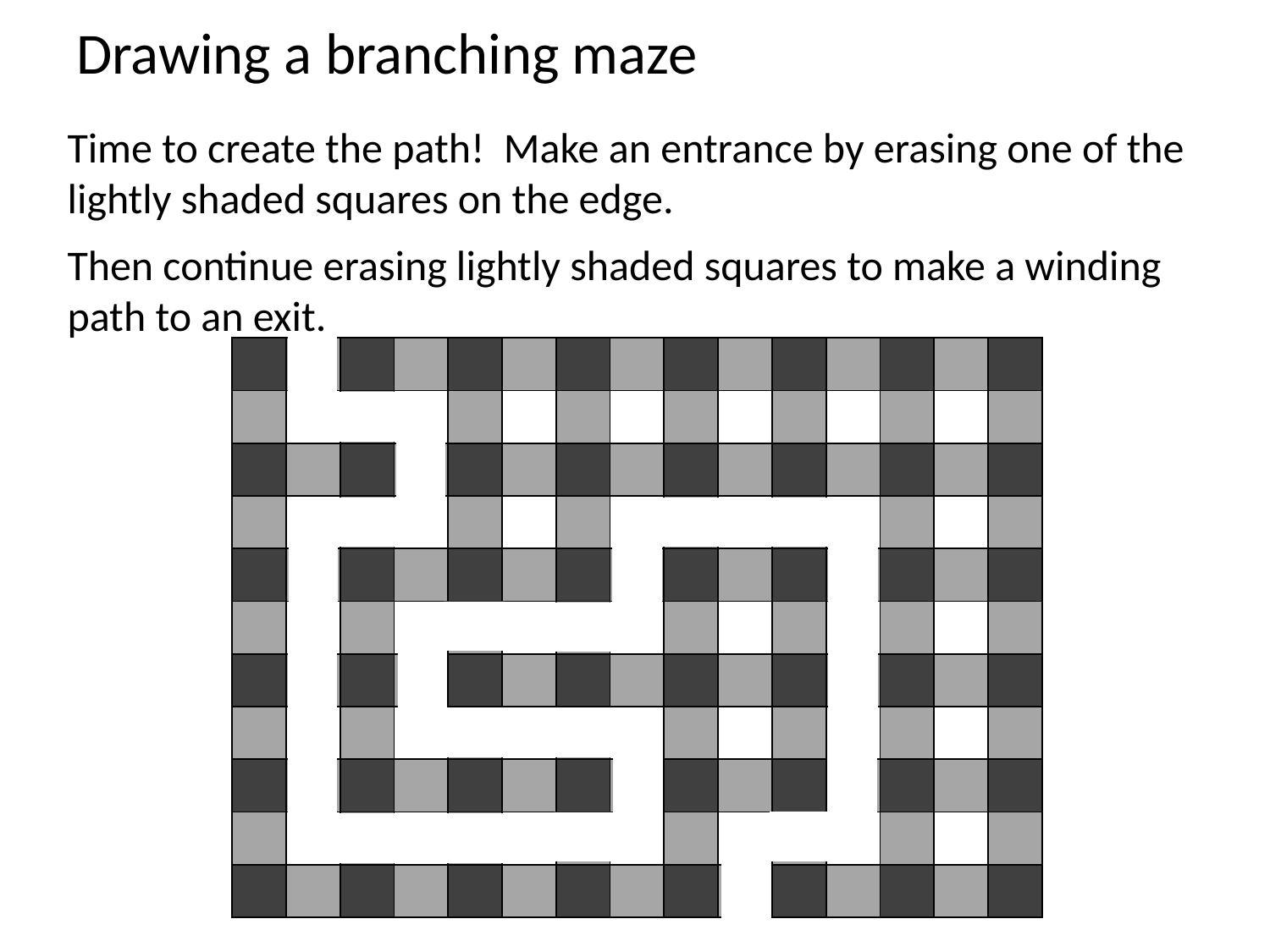

# Drawing a branching maze
Time to create the path!  Make an entrance by erasing one of the lightly shaded squares on the edge.
Then continue erasing lightly shaded squares to make a winding path to an exit.
|  |  |  |  |  |  |  |  |  |  |  |  |  |  |  |
| --- | --- | --- | --- | --- | --- | --- | --- | --- | --- | --- | --- | --- | --- | --- |
|  |  |  |  |  |  |  |  |  |  |  |  |  |  |  |
|  |  |  |  |  |  |  |  |  |  |  |  |  |  |  |
|  |  |  |  |  |  |  |  |  |  |  |  |  |  |  |
|  |  |  |  |  |  |  |  |  |  |  |  |  |  |  |
|  |  |  |  |  |  |  |  |  |  |  |  |  |  |  |
|  |  |  |  |  |  |  |  |  |  |  |  |  |  |  |
|  |  |  |  |  |  |  |  |  |  |  |  |  |  |  |
|  |  |  |  |  |  |  |  |  |  |  |  |  |  |  |
|  |  |  |  |  |  |  |  |  |  |  |  |  |  |  |
|  |  |  |  |  |  |  |  |  |  |  |  |  |  |  |